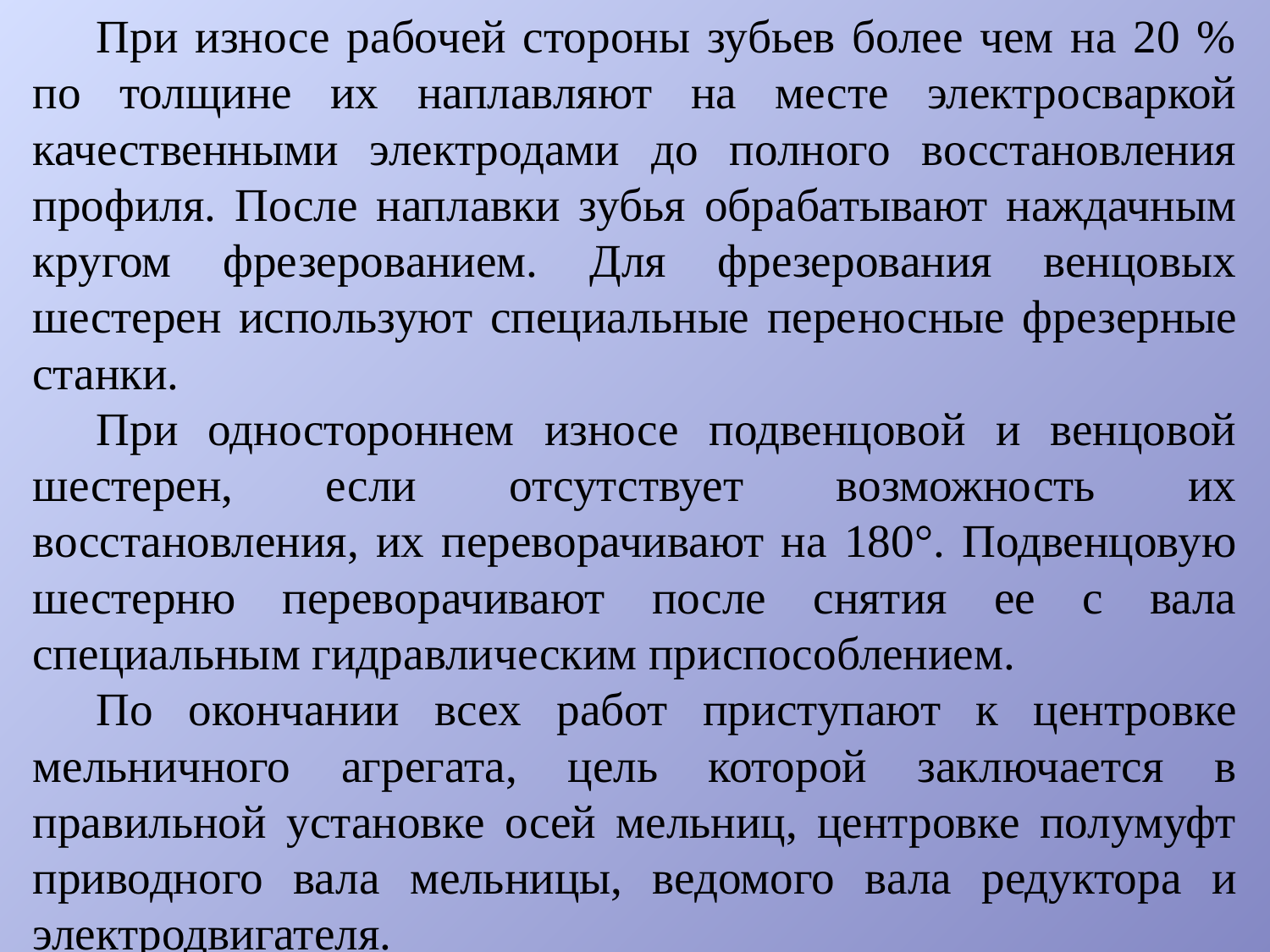

При износе рабочей стороны зубьев более чем на 20 % по толщине их наплавляют на месте электросваркой качественными электродами до полного восстановления профиля. После наплавки зубья обрабатывают наждачным кругом фрезерованием. Для фрезерования венцовых шестерен используют специальные пере­носные фрезерные станки.
При одностороннем износе подвенцовой и венцовой шестерен, если отсутствует возможность их восстановления, их переворачивают на 180°. Подвенцовую шестерню переворачивают после снятия ее с вала специальным гидравлическим приспособлением.
По окончании всех работ приступают к центровке мельничного агрегата, цель которой заключается в правильной установке осей мельниц, центровке полумуфт приводного вала мельницы, ведомого вала редуктора и электродвигателя.